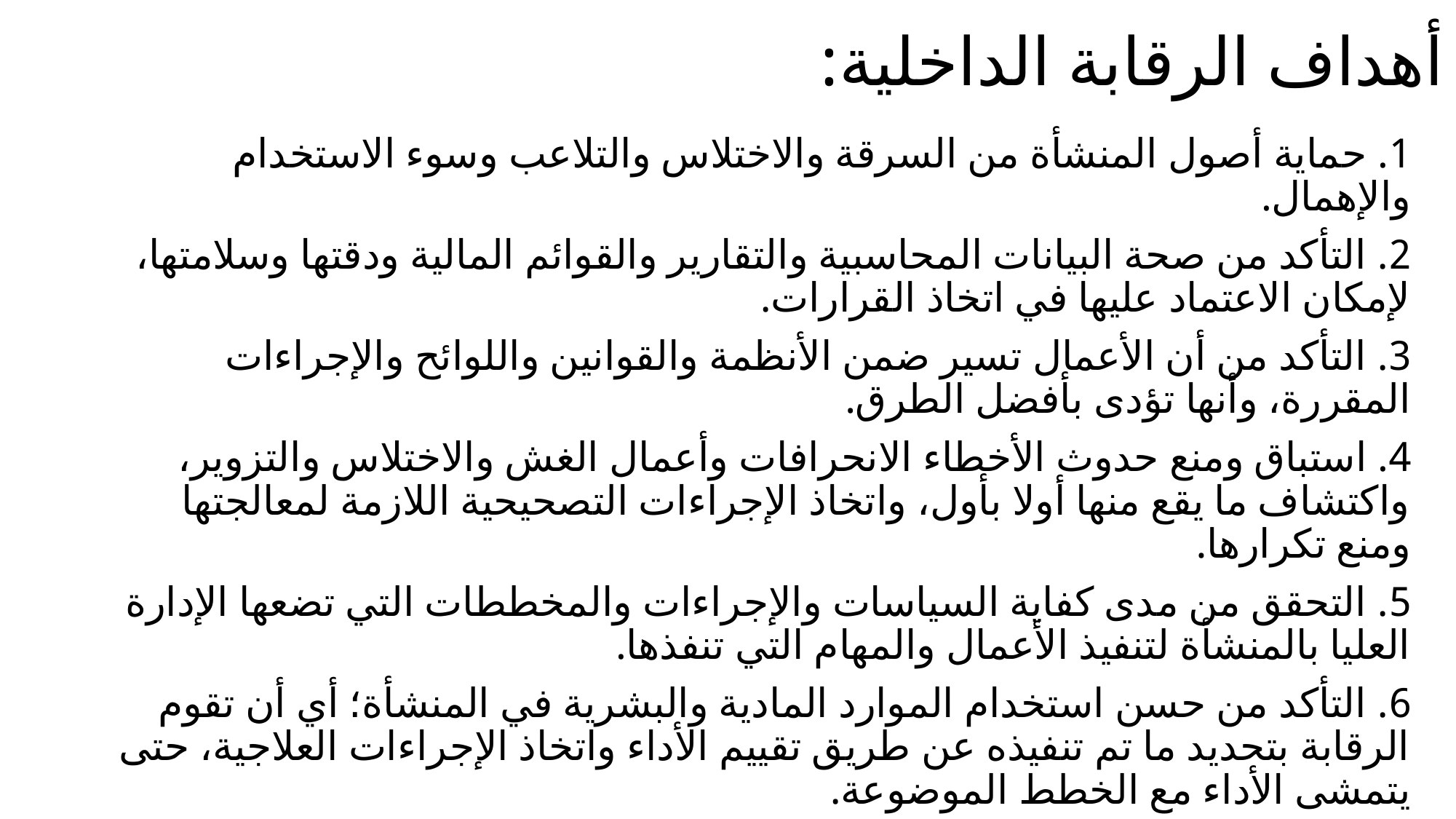

# أهداف الرقابة الداخلية:
1. حماية أصول المنشأة من السرقة والاختلاس والتلاعب وسوء الاستخدام والإهمال.
2. التأكد من صحة البيانات المحاسبية والتقارير والقوائم المالية ودقتها وسلامتها، لإمكان الاعتماد عليها في اتخاذ القرارات.
3. التأكد من أن الأعمال تسير ضمن الأنظمة والقوانين واللوائح والإجراءات المقررة، وأنها تؤدى بأفضل الطرق.
4. استباق ومنع حدوث الأخطاء الانحرافات وأعمال الغش والاختلاس والتزوير، واكتشاف ما يقع منها أولا بأول، واتخاذ الإجراءات التصحيحية اللازمة لمعالجتها ومنع تكرارها.
5. التحقق من مدى كفاية السياسات والإجراءات والمخططات التي تضعها الإدارة العليا بالمنشأة لتنفيذ الأعمال والمهام التي تنفذها.
6. التأكد من حسن استخدام الموارد المادية والبشرية في المنشأة؛ أي أن تقوم الرقابة بتحديد ما تم تنفيذه عن طريق تقييم الأداء واتخاذ الإجراءات العلاجية، حتى يتمشى الأداء مع الخطط الموضوعة.